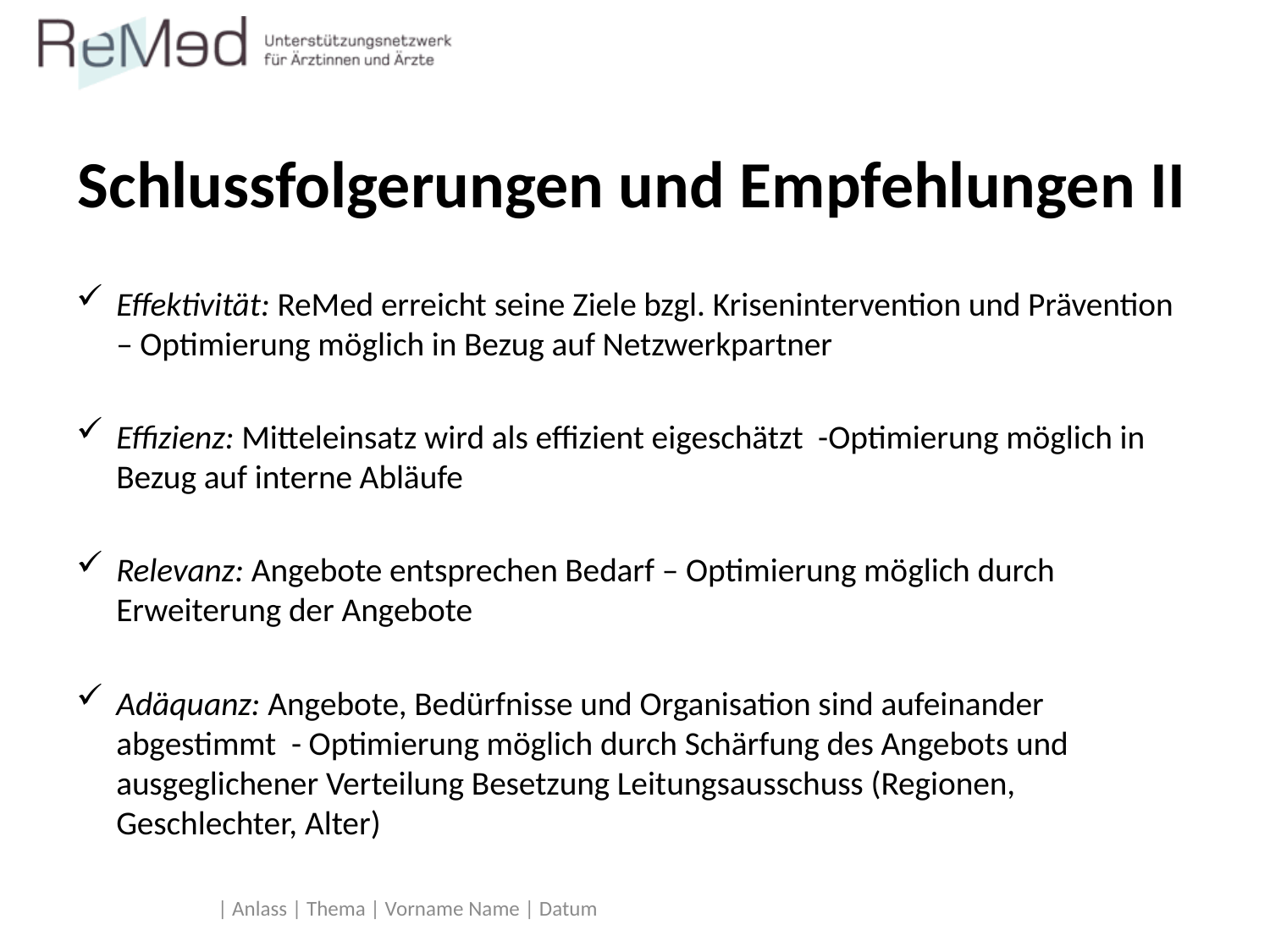

# Schlussfolgerungen und Empfehlungen II
Effektivität: ReMed erreicht seine Ziele bzgl. Krisenintervention und Prävention – Optimierung möglich in Bezug auf Netzwerkpartner

Effizienz: Mitteleinsatz wird als effizient eigeschätzt  -Optimierung möglich in Bezug auf interne Abläufe

Relevanz: Angebote entsprechen Bedarf – Optimierung möglich durch Erweiterung der Angebote

Adäquanz: Angebote, Bedürfnisse und Organisation sind aufeinander abgestimmt  - Optimierung möglich durch Schärfung des Angebots und ausgeglichener Verteilung Besetzung Leitungsausschuss (Regionen, Geschlechter, Alter)
| Anlass | Thema | Vorname Name | Datum